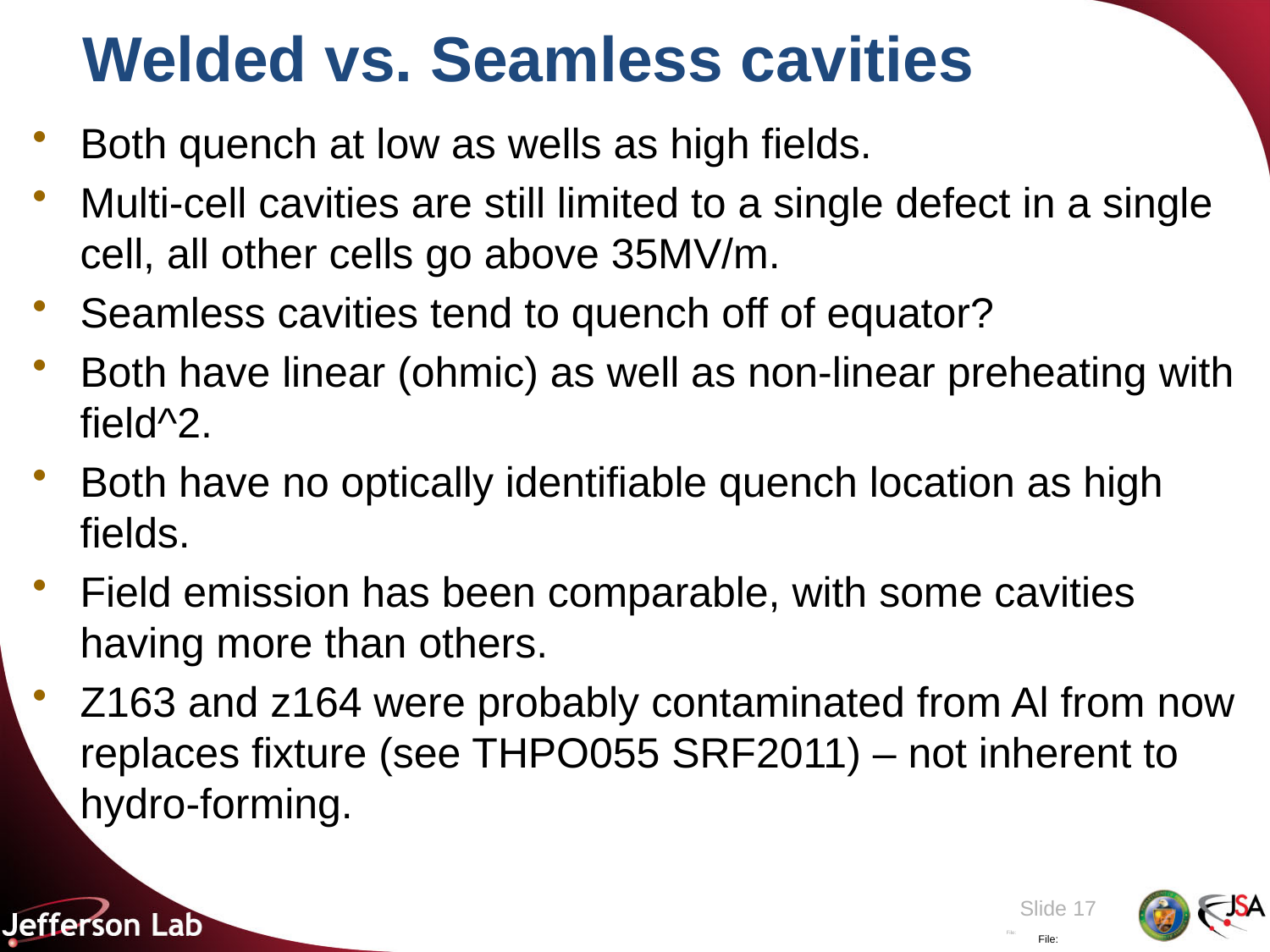

# Welded vs. Seamless cavities
Both quench at low as wells as high fields.
Multi-cell cavities are still limited to a single defect in a single cell, all other cells go above 35MV/m.
Seamless cavities tend to quench off of equator?
Both have linear (ohmic) as well as non-linear preheating with field^2.
Both have no optically identifiable quench location as high fields.
Field emission has been comparable, with some cavities having more than others.
Z163 and z164 were probably contaminated from Al from now replaces fixture (see THPO055 SRF2011) – not inherent to hydro-forming.

Slide 17